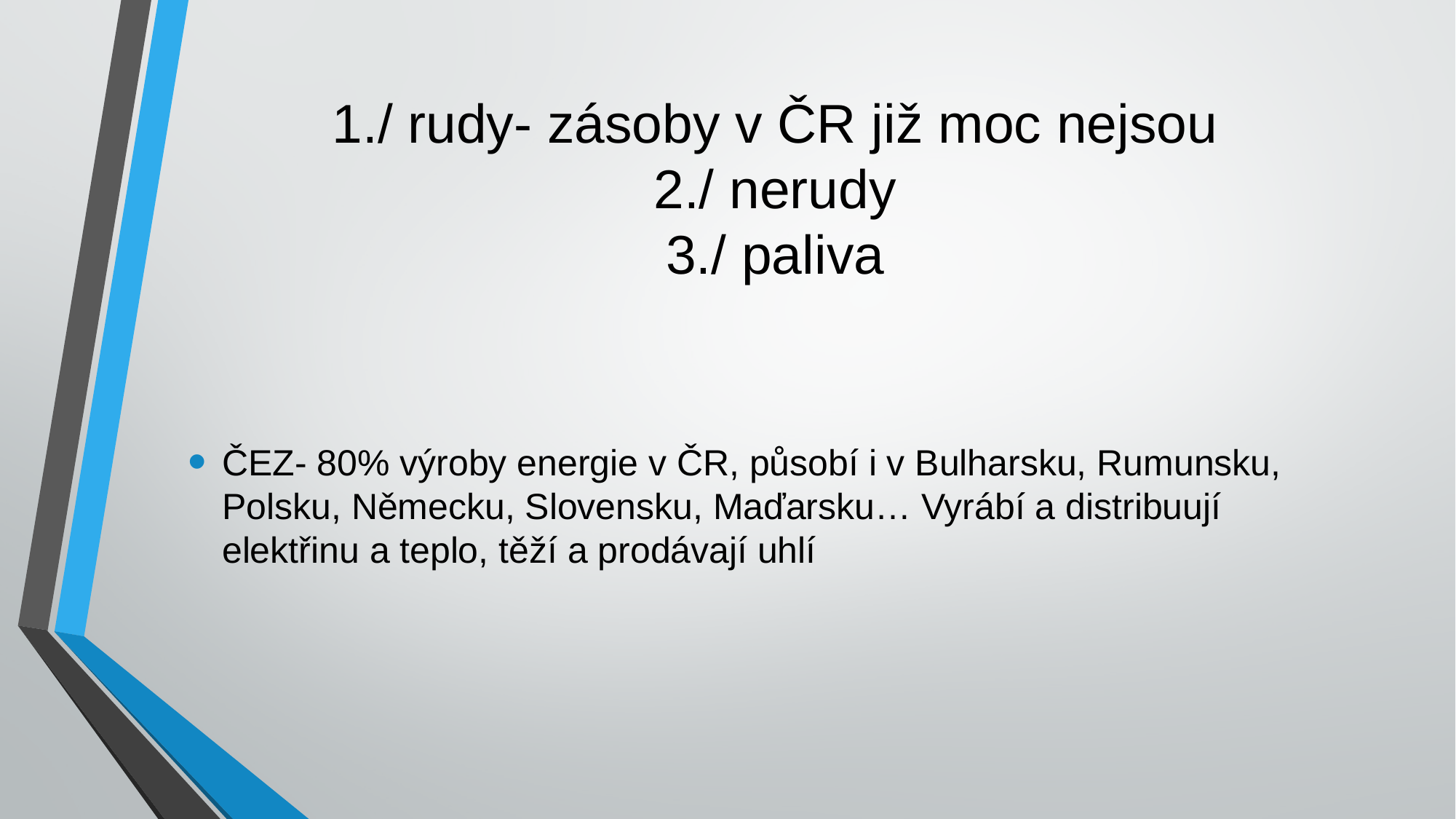

# 1./ rudy- zásoby v ČR již moc nejsou 2./ nerudy 3./ paliva
ČEZ- 80% výroby energie v ČR, působí i v Bulharsku, Rumunsku, Polsku, Německu, Slovensku, Maďarsku… Vyrábí a distribuují elektřinu a teplo, těží a prodávají uhlí